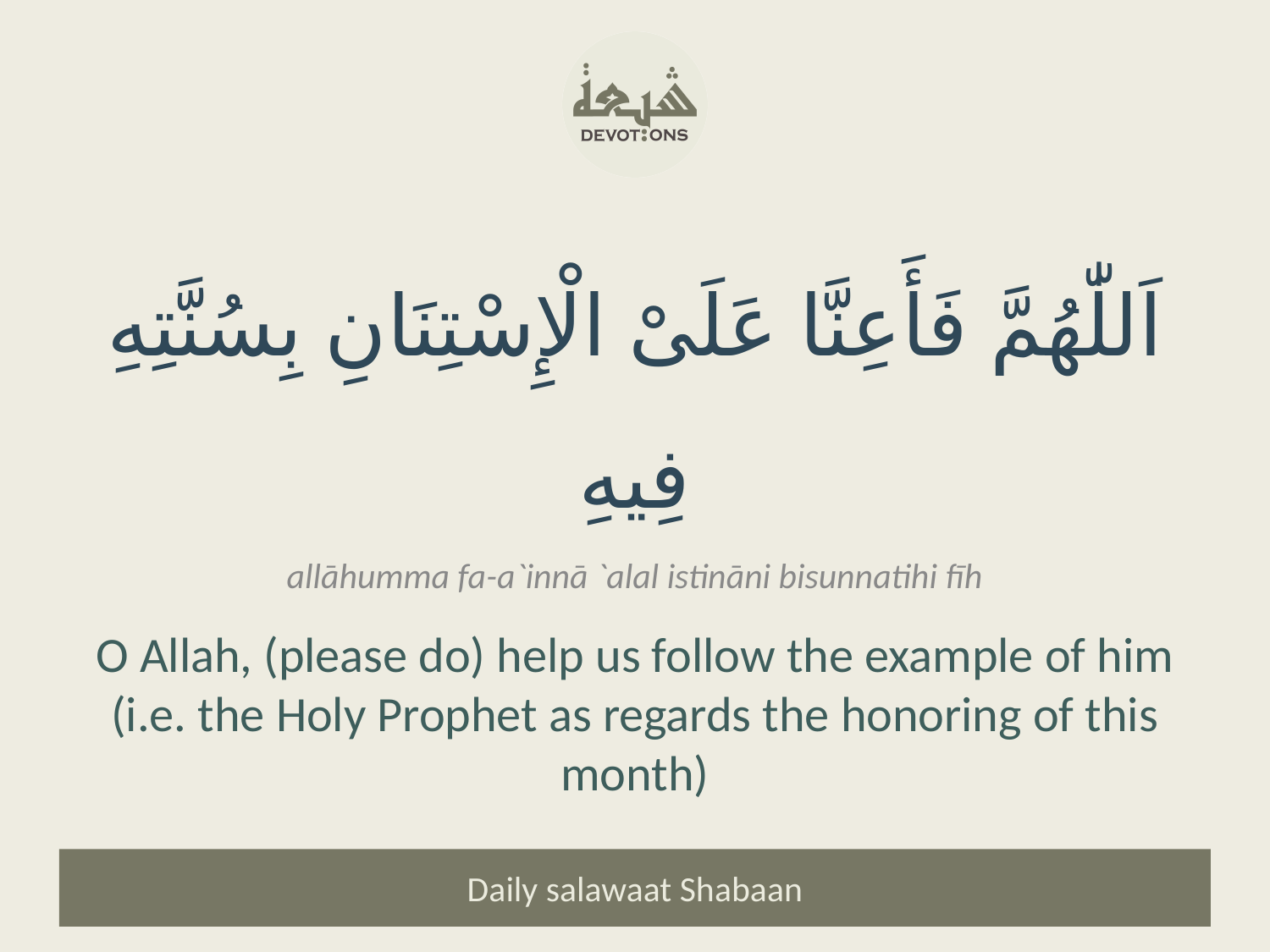

اَللّٰهُمَّ فَأَعِنَّا عَلَىْ الْإِسْتِنَانِ بِسُنَّتِهِ فِيهِ
allāhumma fa-a`innā `alal istināni bisunnatihi fīh
O Allah, (please do) help us follow the example of him (i.e. the Holy Prophet as regards the honoring of this month)
Daily salawaat Shabaan